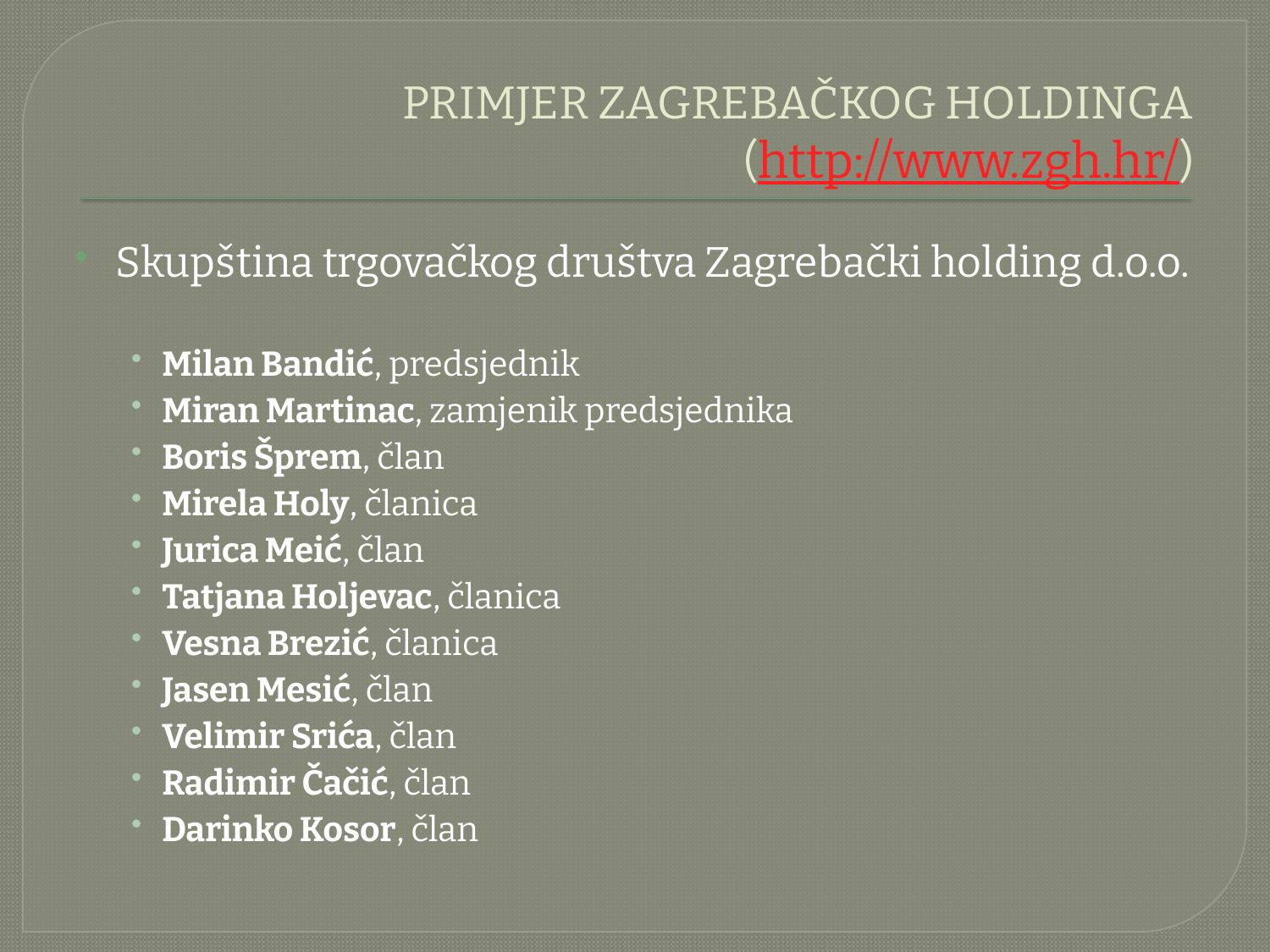

# PRIMJER ZAGREBAČKOG HOLDINGA (http://www.zgh.hr/)
Skupština trgovačkog društva Zagrebački holding d.o.o.

Milan Bandić, predsjednik
Miran Martinac, zamjenik predsjednika
Boris Šprem, član
Mirela Holy, članica
Jurica Meić, član
Tatjana Holjevac, članica
Vesna Brezić, članica
Jasen Mesić, član
Velimir Srića, član
Radimir Čačić, član
Darinko Kosor, član